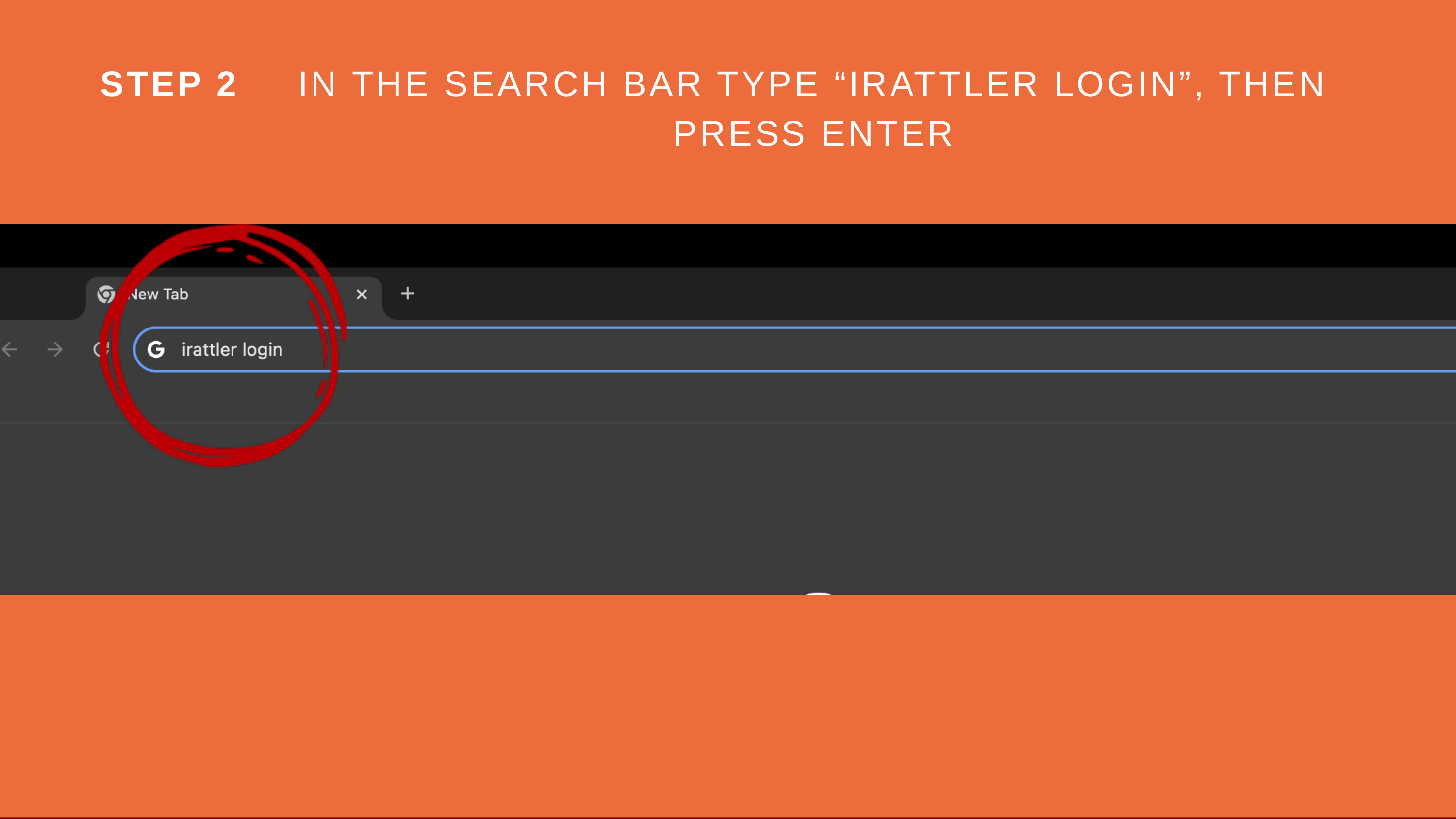

STEP 2
IN THE SEARCH BAR TYPE “IRATTLER LOGIN”, THEN PRESS ENTER